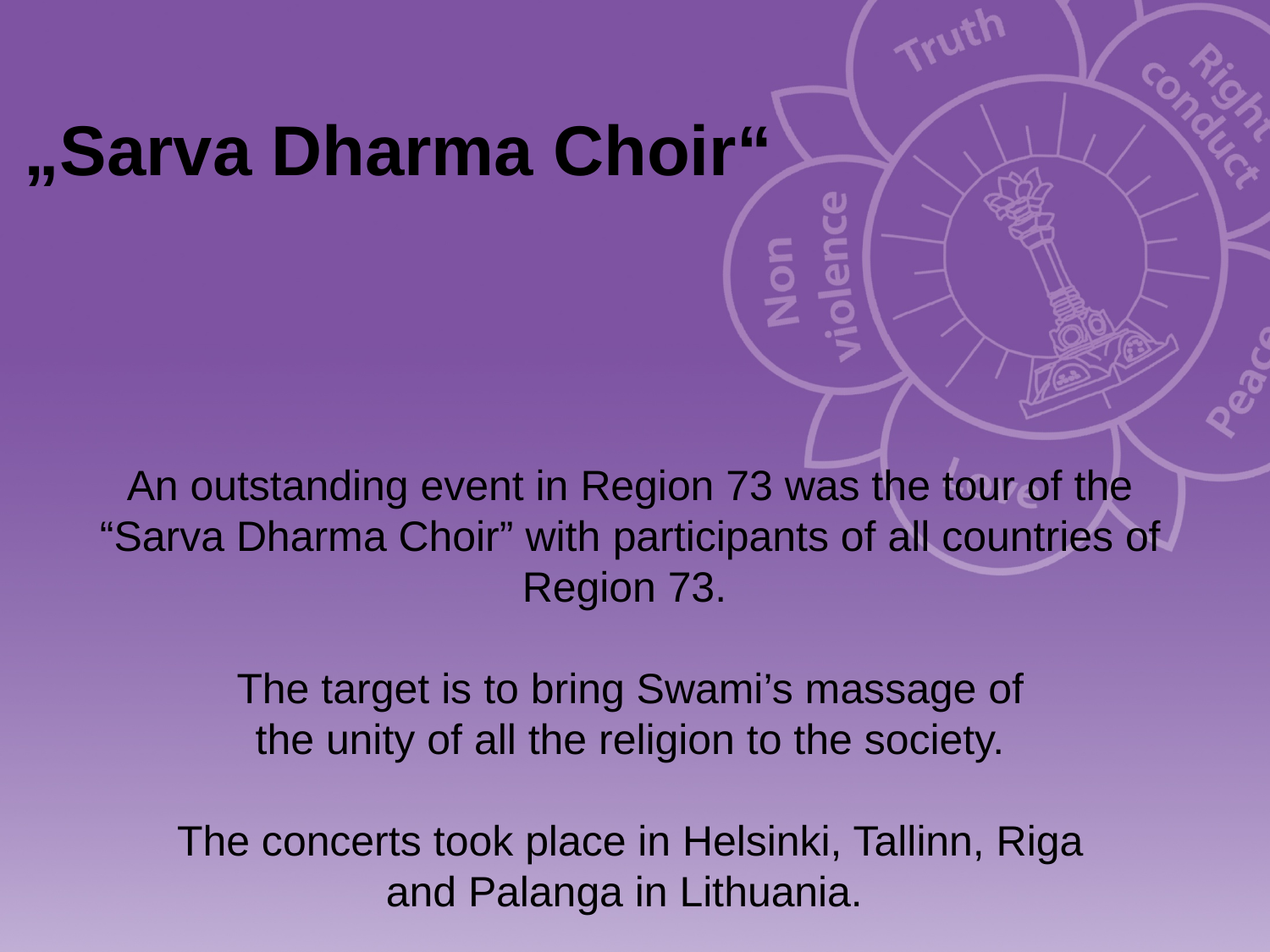

„Sarva Dharma Choir“
An outstanding event in Region 73 was the tour of the “Sarva Dharma Choir” with participants of all countries of Region 73.

The target is to bring Swami’s massage of
the unity of all the religion to the society.

The concerts took place in Helsinki, Tallinn, Riga
and Palanga in Lithuania.